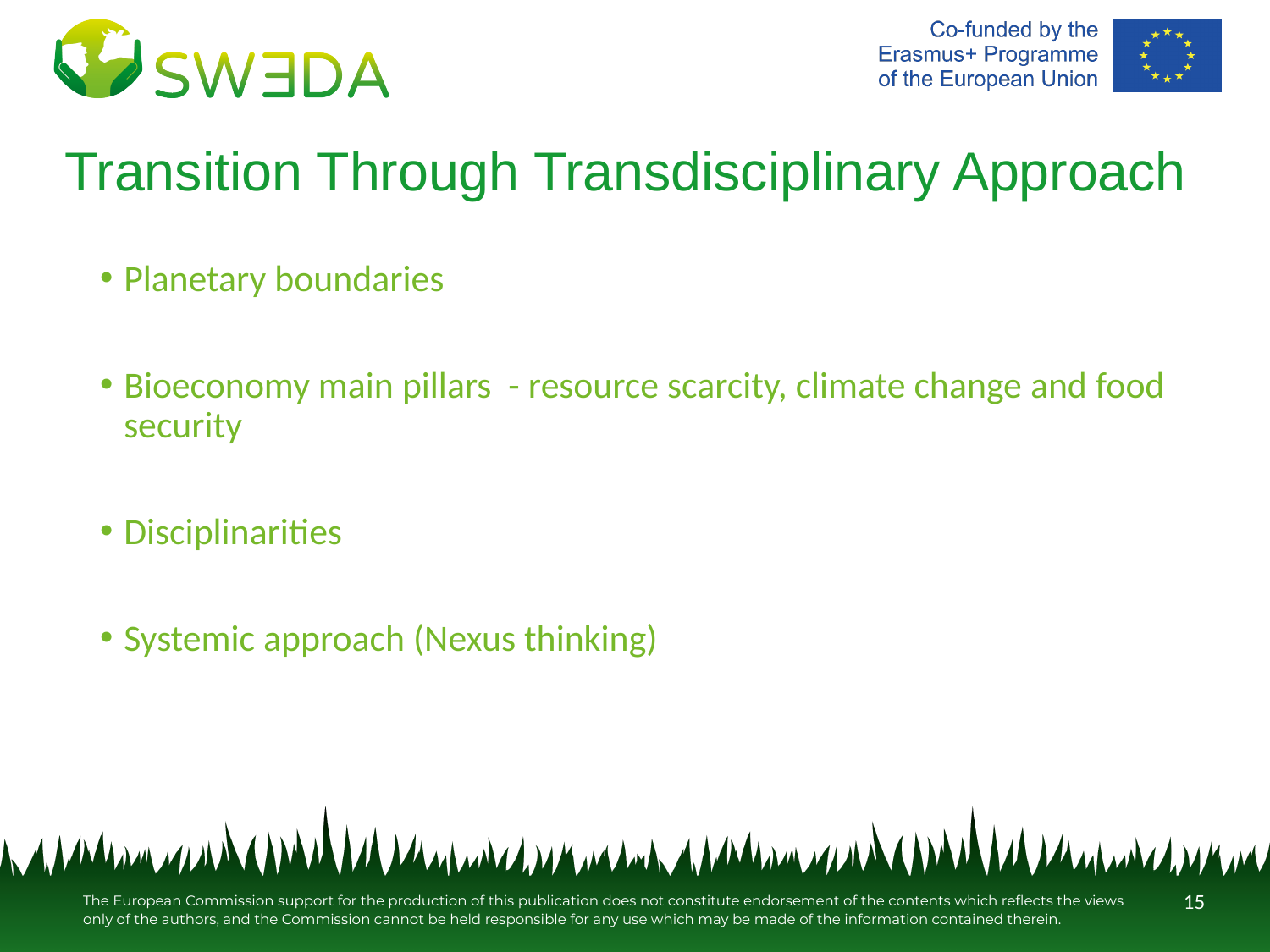

# Transition Through Transdisciplinary Approach
Planetary boundaries

Bioeconomy main pillars  - resource scarcity, climate change and food security

Disciplinarities

Systemic approach (Nexus thinking)

15